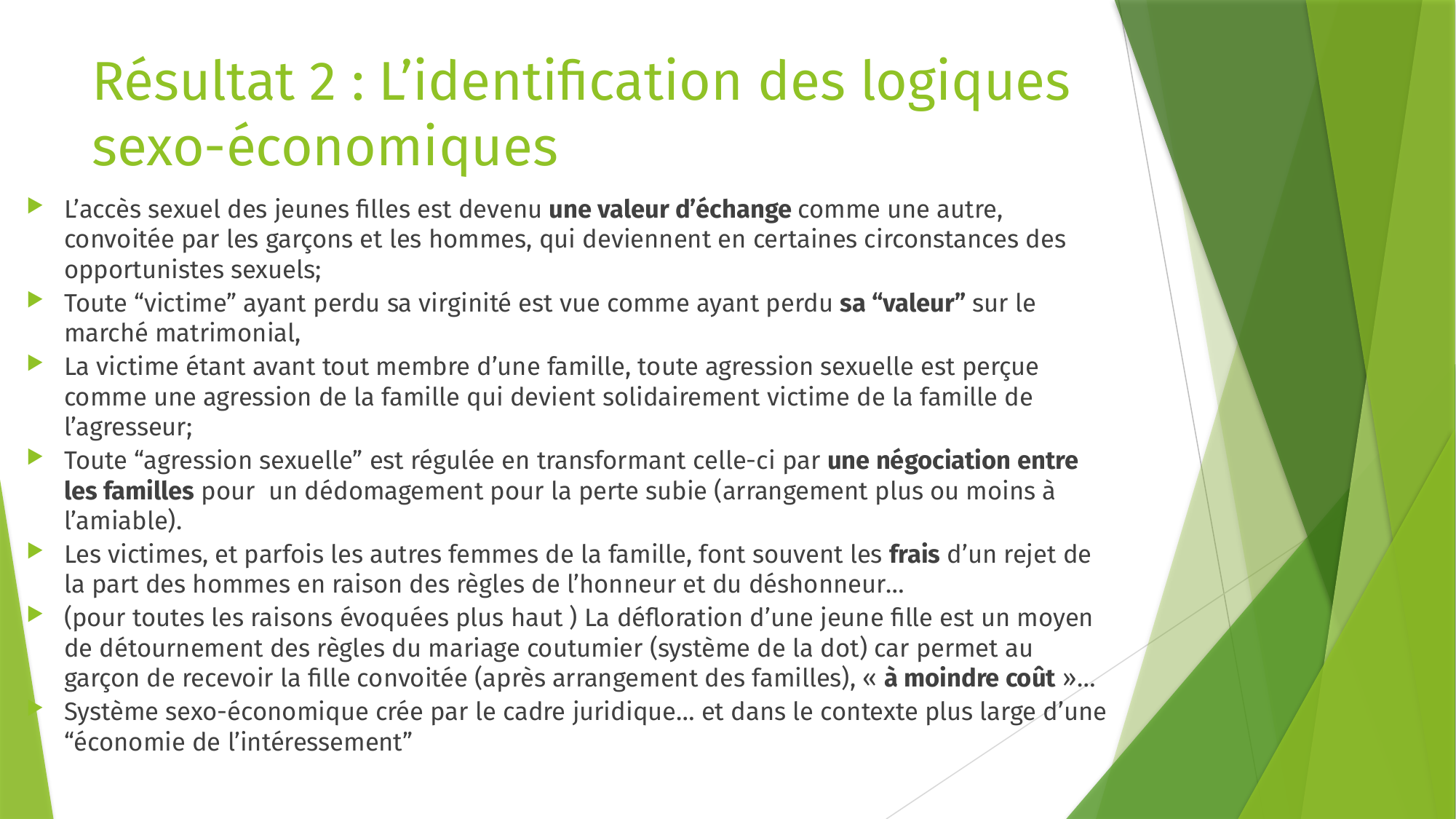

# Résultat 2 : L’identification des logiques sexo-économiques
L’accès sexuel des jeunes filles est devenu une valeur d’échange comme une autre, convoitée par les garçons et les hommes, qui deviennent en certaines circonstances des opportunistes sexuels;
Toute “victime” ayant perdu sa virginité est vue comme ayant perdu sa “valeur” sur le marché matrimonial,
La victime étant avant tout membre d’une famille, toute agression sexuelle est perçue comme une agression de la famille qui devient solidairement victime de la famille de l’agresseur;
Toute “agression sexuelle” est régulée en transformant celle-ci par une négociation entre les familles pour  un dédomagement pour la perte subie (arrangement plus ou moins à l’amiable).
Les victimes, et parfois les autres femmes de la famille, font souvent les frais d’un rejet de la part des hommes en raison des règles de l’honneur et du déshonneur…
(pour toutes les raisons évoquées plus haut ) La défloration d’une jeune fille est un moyen de détournement des règles du mariage coutumier (système de la dot) car permet au garçon de recevoir la fille convoitée (après arrangement des familles), « à moindre coût »…
Système sexo-économique crée par le cadre juridique… et dans le contexte plus large d’une “économie de l’intéressement”